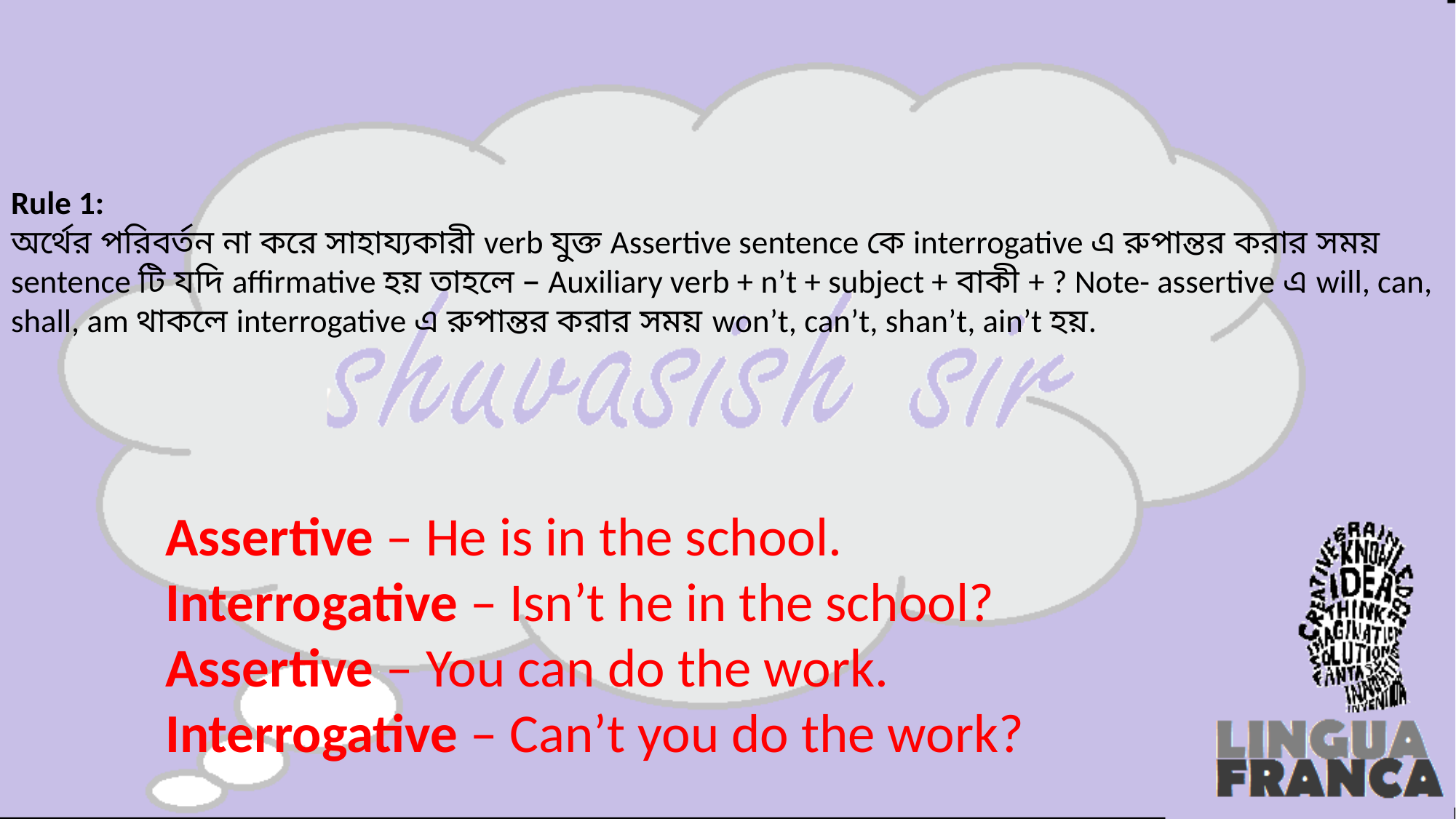

# Rule 1: অর্থের পরিবর্তন না করে সাহায্যকারী verb যুক্ত Assertive sentence কে interrogative এ রুপান্তর করার সময় sentence টি যদি affirmative হয় তাহলে – Auxiliary verb + n’t + subject + বাকী + ? Note- assertive এ will, can, shall, am থাকলে interrogative এ রুপান্তর করার সময় won’t, can’t, shan’t, ain’t হয়.
Assertive – He is in the school.
Interrogative – Isn’t he in the school?
Assertive – You can do the work.
Interrogative – Can’t you do the work?